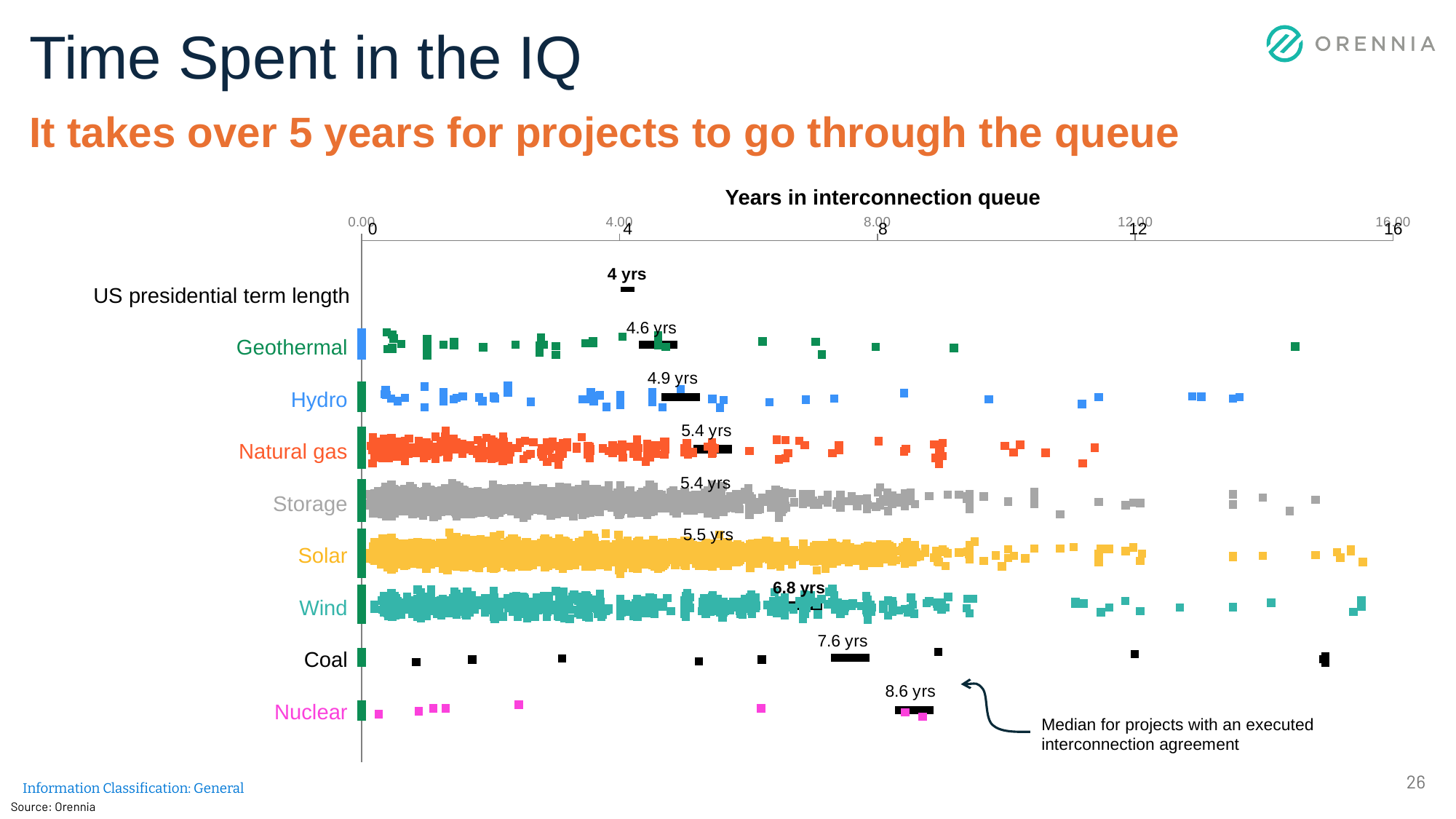

# Time Spent in the IQ
It takes over 5 years for projects to go through the queue
Years in interconnection queue

### Chart

| Category | Geothermal | Hydro | Natural Gas | Storage |  |  | Coal | Nuclear | Median for IA Executed Projects |
|---|---|---|---|---|---|---|---|---|---|
0
4
8
12
16
4 yrs
US presidential term length
Geothermal
Hydro
Natural gas
Storage
Solar
Wind
Coal

Nuclear
Median for projects with an executed interconnection agreement

26
Source: Orennia